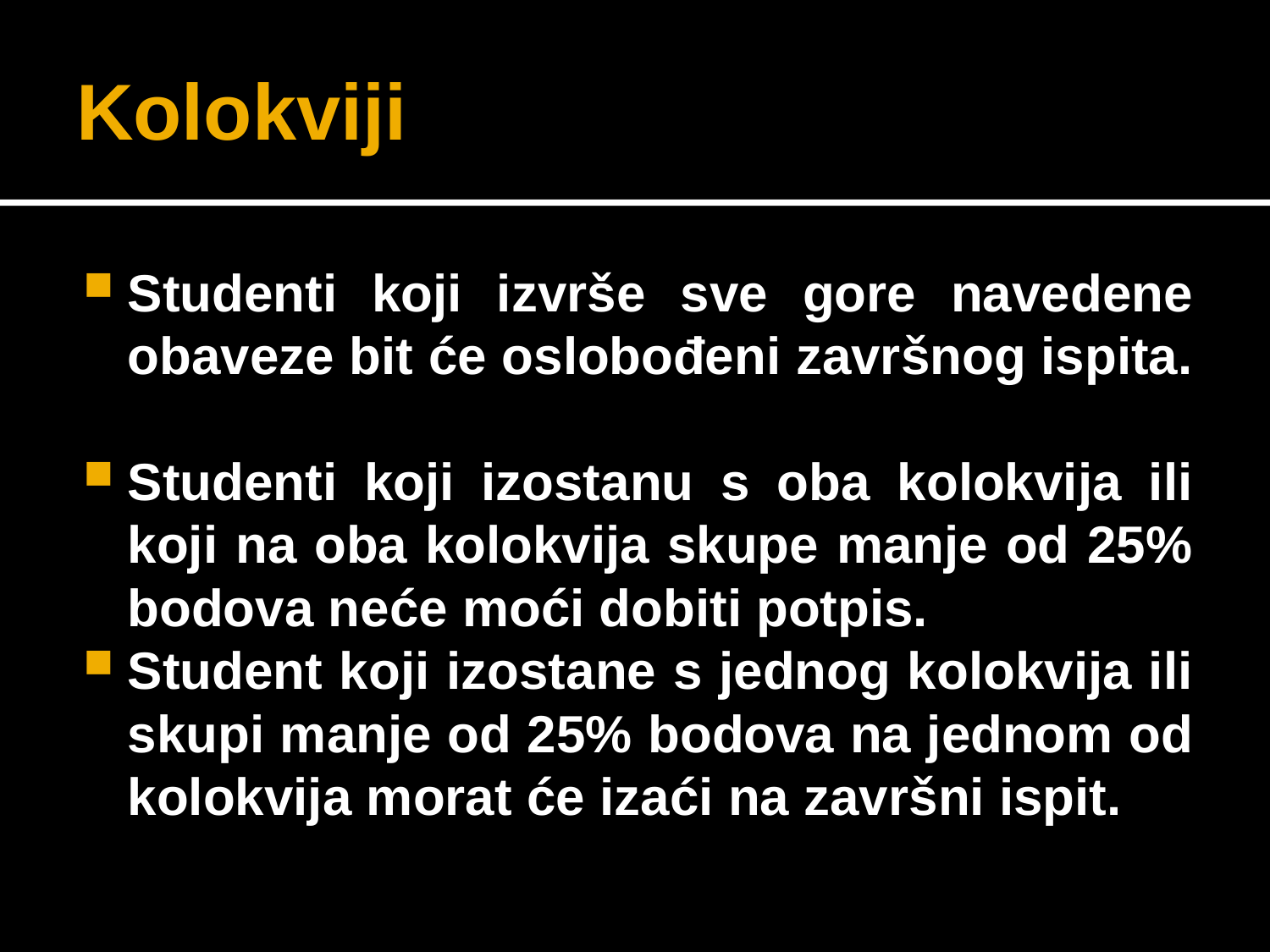

# Kolokviji
Studenti koji izvrše sve gore navedene obaveze bit će oslobođeni završnog ispita.
Studenti koji izostanu s oba kolokvija ili koji na oba kolokvija skupe manje od 25% bodova neće moći dobiti potpis.
Student koji izostane s jednog kolokvija ili skupi manje od 25% bodova na jednom od kolokvija morat će izaći na završni ispit.